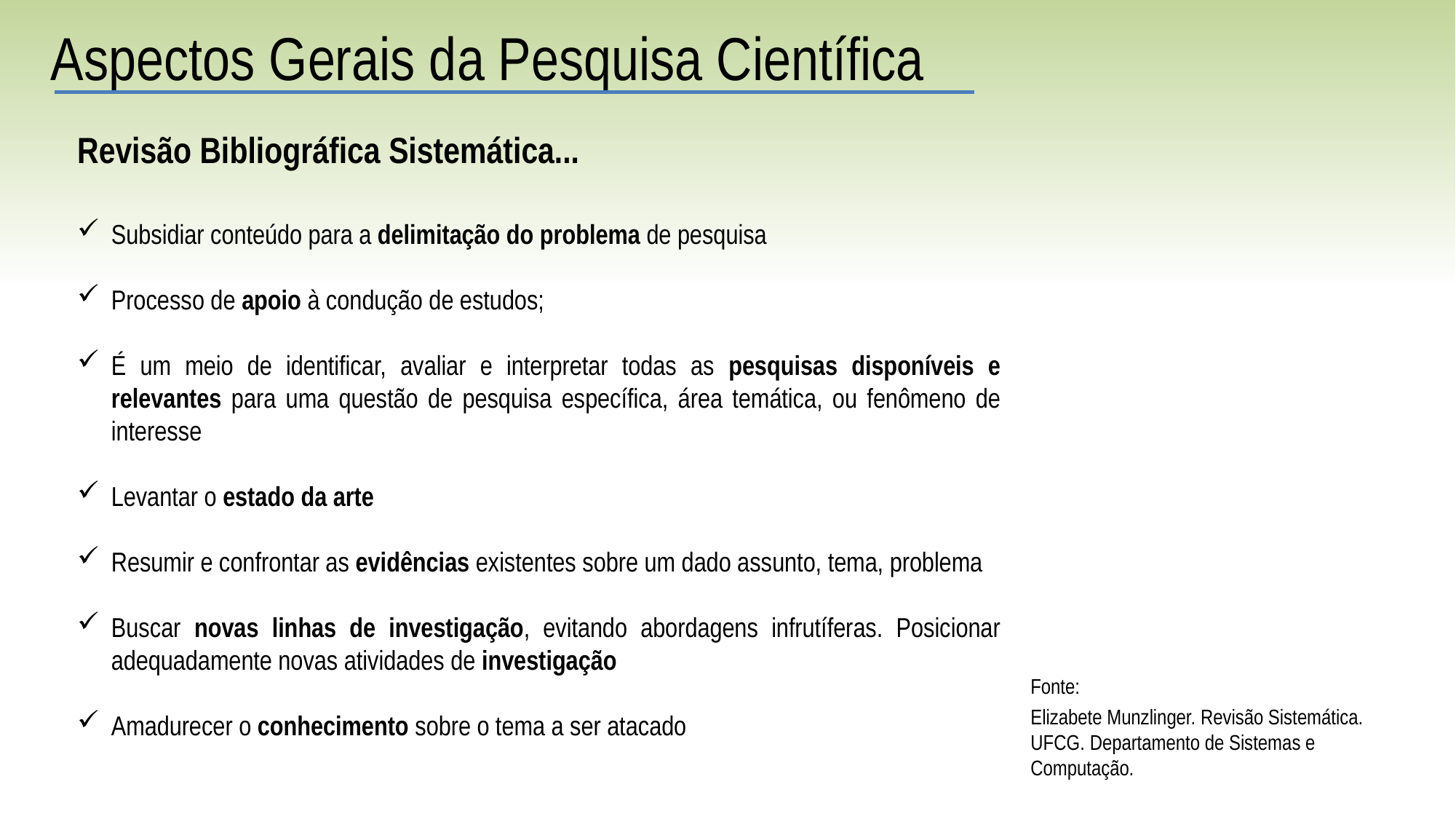

Aspectos Gerais da Pesquisa Científica
Revisão Bibliográfica Sistemática...
Subsidiar conteúdo para a delimitação do problema de pesquisa

Processo de apoio à condução de estudos;

É um meio de identificar, avaliar e interpretar todas as pesquisas disponíveis e relevantes para uma questão de pesquisa específica, área temática, ou fenômeno de interesse

Levantar o estado da arte

Resumir e confrontar as evidências existentes sobre um dado assunto, tema, problema

Buscar novas linhas de investigação, evitando abordagens infrutíferas. Posicionar adequadamente novas atividades de investigação

Amadurecer o conhecimento sobre o tema a ser atacado
Fonte:
Elizabete Munzlinger. Revisão Sistemática. UFCG. Departamento de Sistemas e Computação.